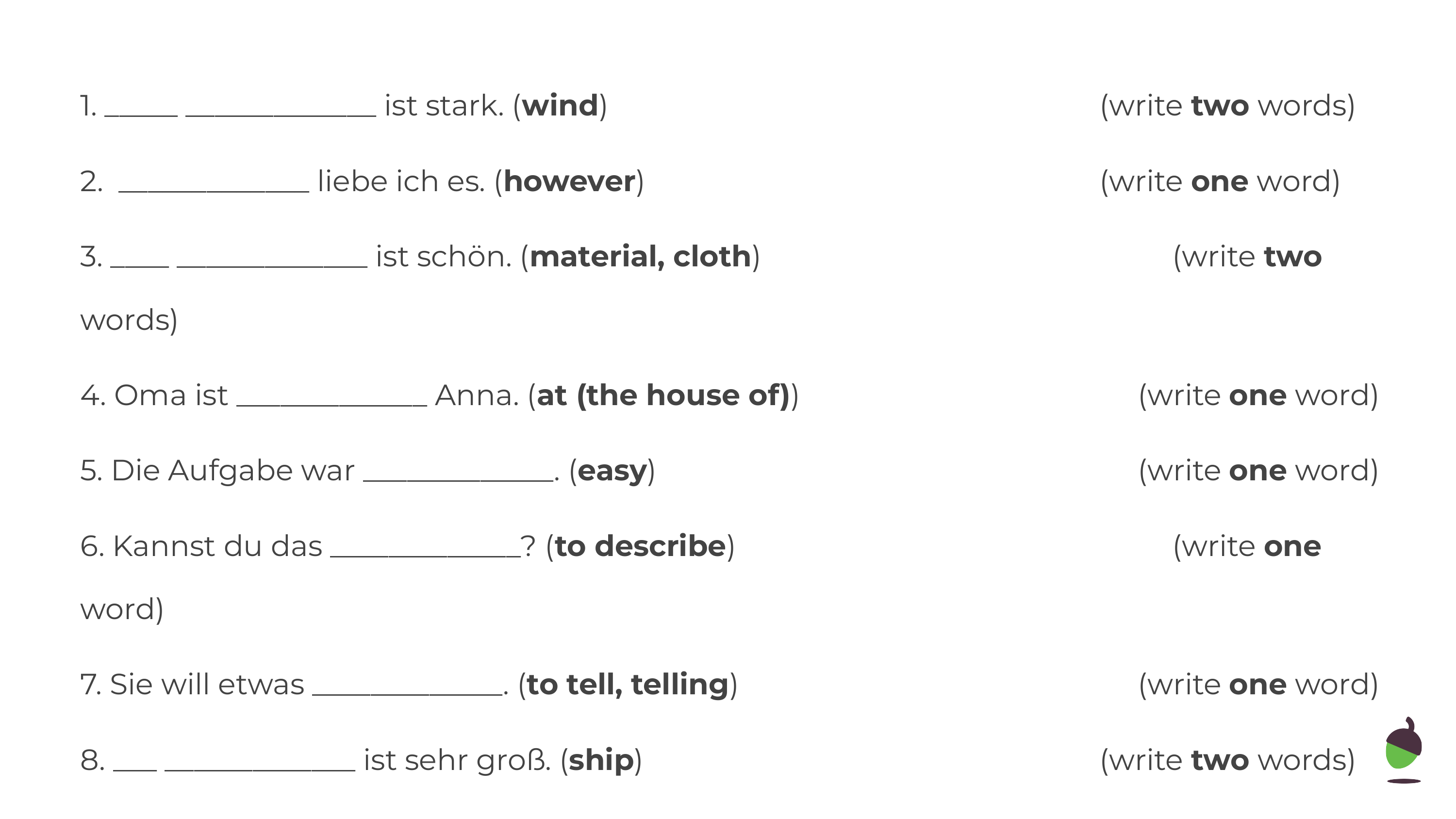

1. _____ _____________ ist stark. (wind)                             	                 	       	(write two words)
2.  _____________ liebe ich es. (however)                            	                 	       	(write one word)
3. ____ _____________ ist schön. (material, cloth)                                       		(write two words)
4. Oma ist _____________ Anna. (at (the house of))                                	     (write one word)
5. Die Aufgabe war _____________. (easy)                                                 	     (write one word)
6. Kannst du das _____________? (to describe)                                 	       		(write one word)
7. Sie will etwas _____________. (to tell, telling)                                      	     (write one word)
8. ___ _____________ ist sehr groß. (ship)                                                 	       	(write two words)
9. Er kommt _____________ Österreich. (from)                                       		(write one word)
10. Wo ist  ___ _____________? (kitchen)                                       	       	       	(write two words)